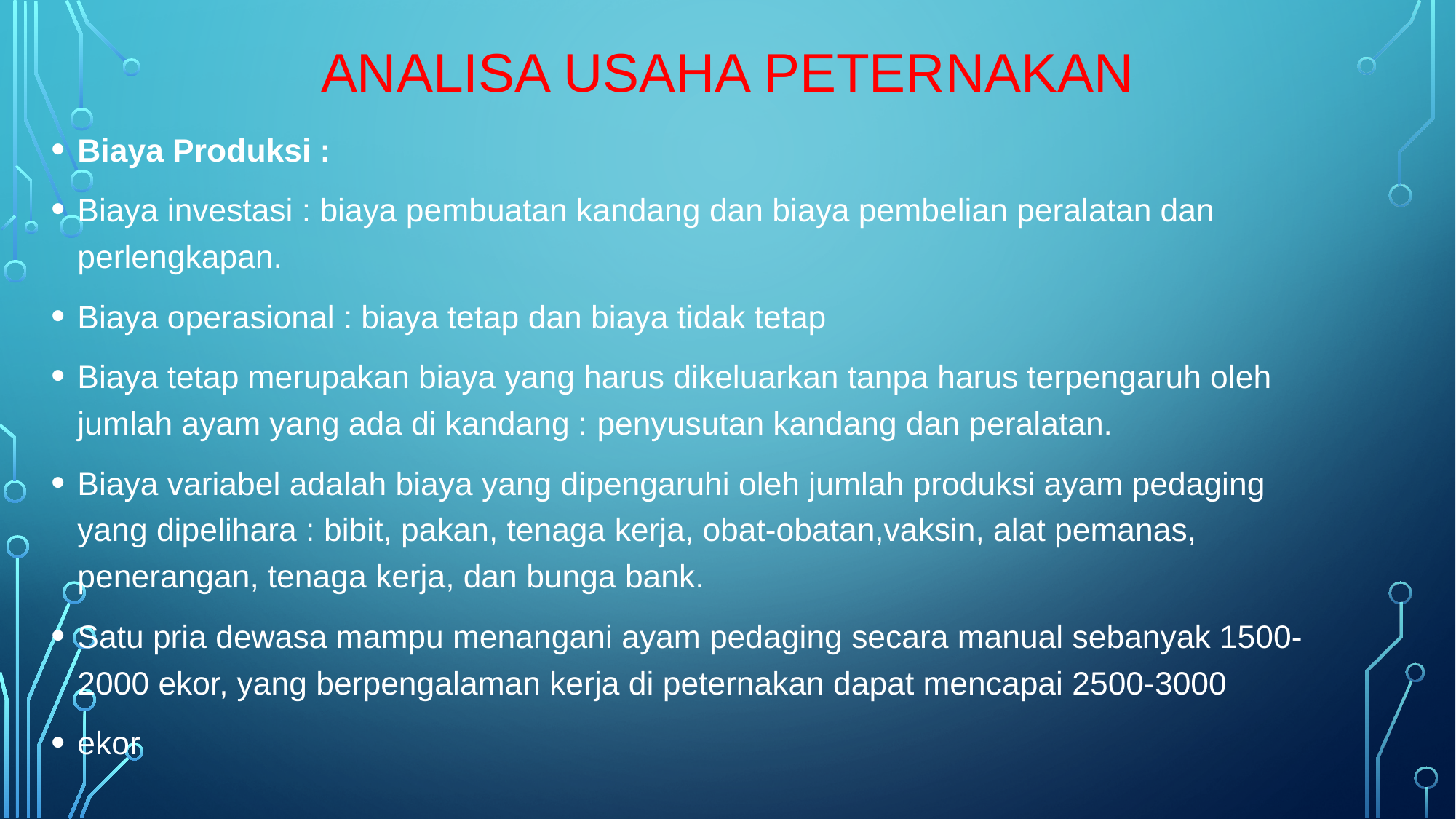

# ANALISA USAHA PETERNAKAN
Biaya Produksi :
Biaya investasi : biaya pembuatan kandang dan biaya pembelian peralatan dan perlengkapan.
Biaya operasional : biaya tetap dan biaya tidak tetap
Biaya tetap merupakan biaya yang harus dikeluarkan tanpa harus terpengaruh oleh jumlah ayam yang ada di kandang : penyusutan kandang dan peralatan.
Biaya variabel adalah biaya yang dipengaruhi oleh jumlah produksi ayam pedaging yang dipelihara : bibit, pakan, tenaga kerja, obat-obatan,vaksin, alat pemanas, penerangan, tenaga kerja, dan bunga bank.
Satu pria dewasa mampu menangani ayam pedaging secara manual sebanyak 1500-2000 ekor, yang berpengalaman kerja di peternakan dapat mencapai 2500-3000
ekor